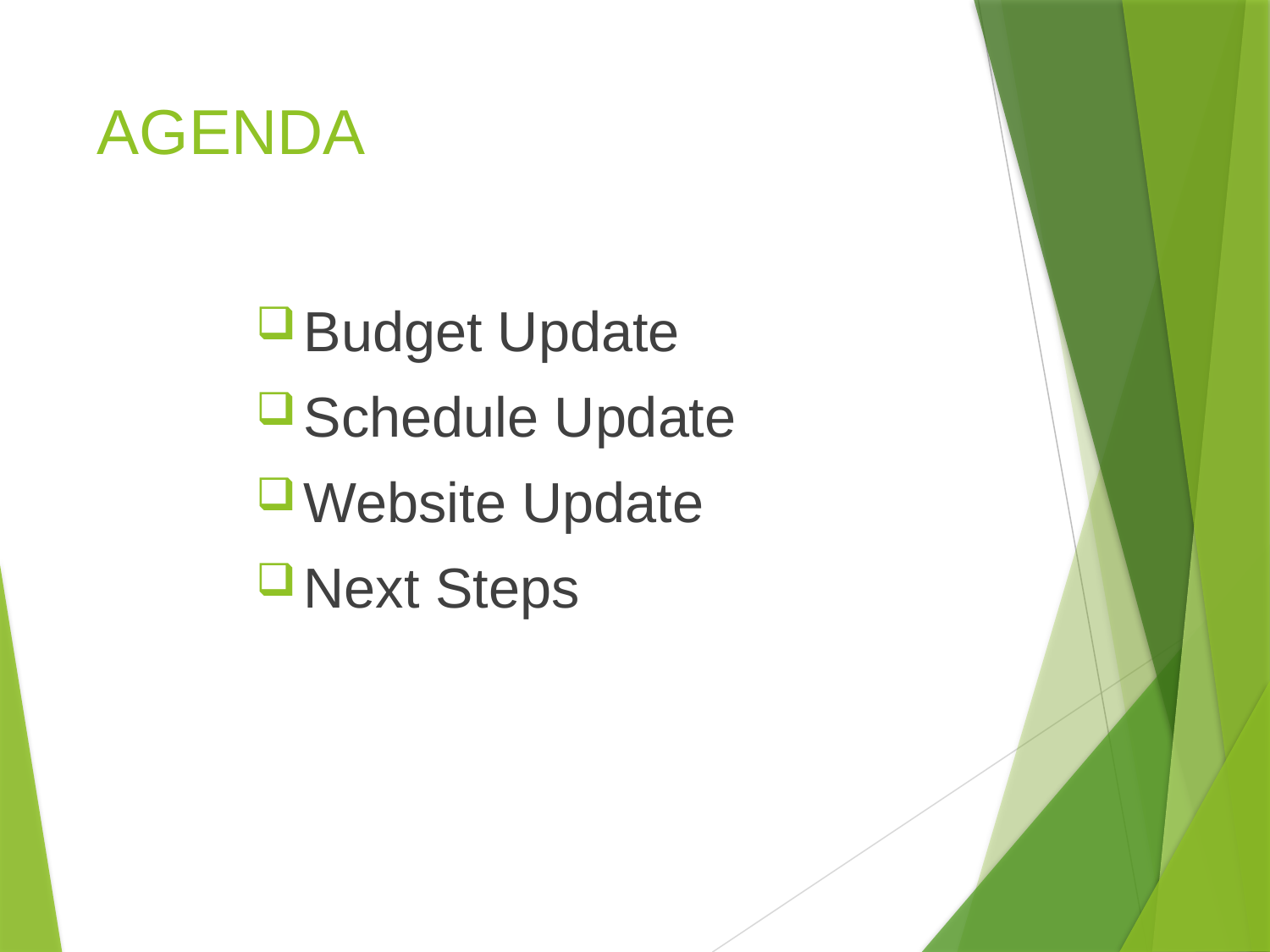

# AGENDA
Budget Update
Schedule Update
Website Update
Next Steps